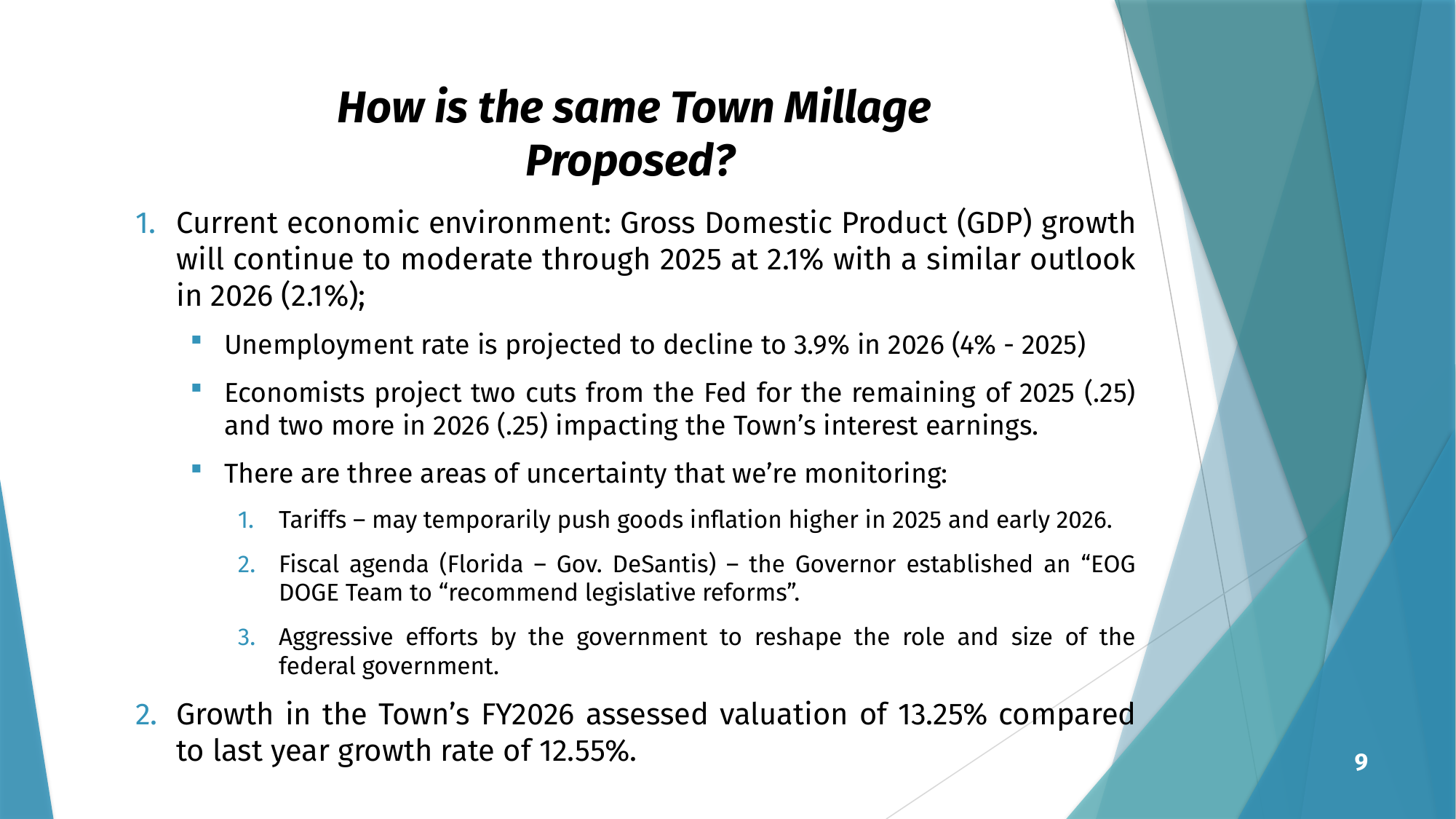

# How is the same Town Millage Proposed?
Current economic environment: Gross Domestic Product (GDP) growth will continue to moderate through 2025 at 2.1% with a similar outlook in 2026 (2.1%);
Unemployment rate is projected to decline to 3.9% in 2026 (4% - 2025)
Economists project two cuts from the Fed for the remaining of 2025 (.25) and two more in 2026 (.25) impacting the Town’s interest earnings.
There are three areas of uncertainty that we’re monitoring:
Tariffs – may temporarily push goods inflation higher in 2025 and early 2026.
Fiscal agenda (Florida – Gov. DeSantis) – the Governor established an “EOG DOGE Team to “recommend legislative reforms”.
Aggressive efforts by the government to reshape the role and size of the federal government.
Growth in the Town’s FY2026 assessed valuation of 13.25% compared to last year growth rate of 12.55%.
9